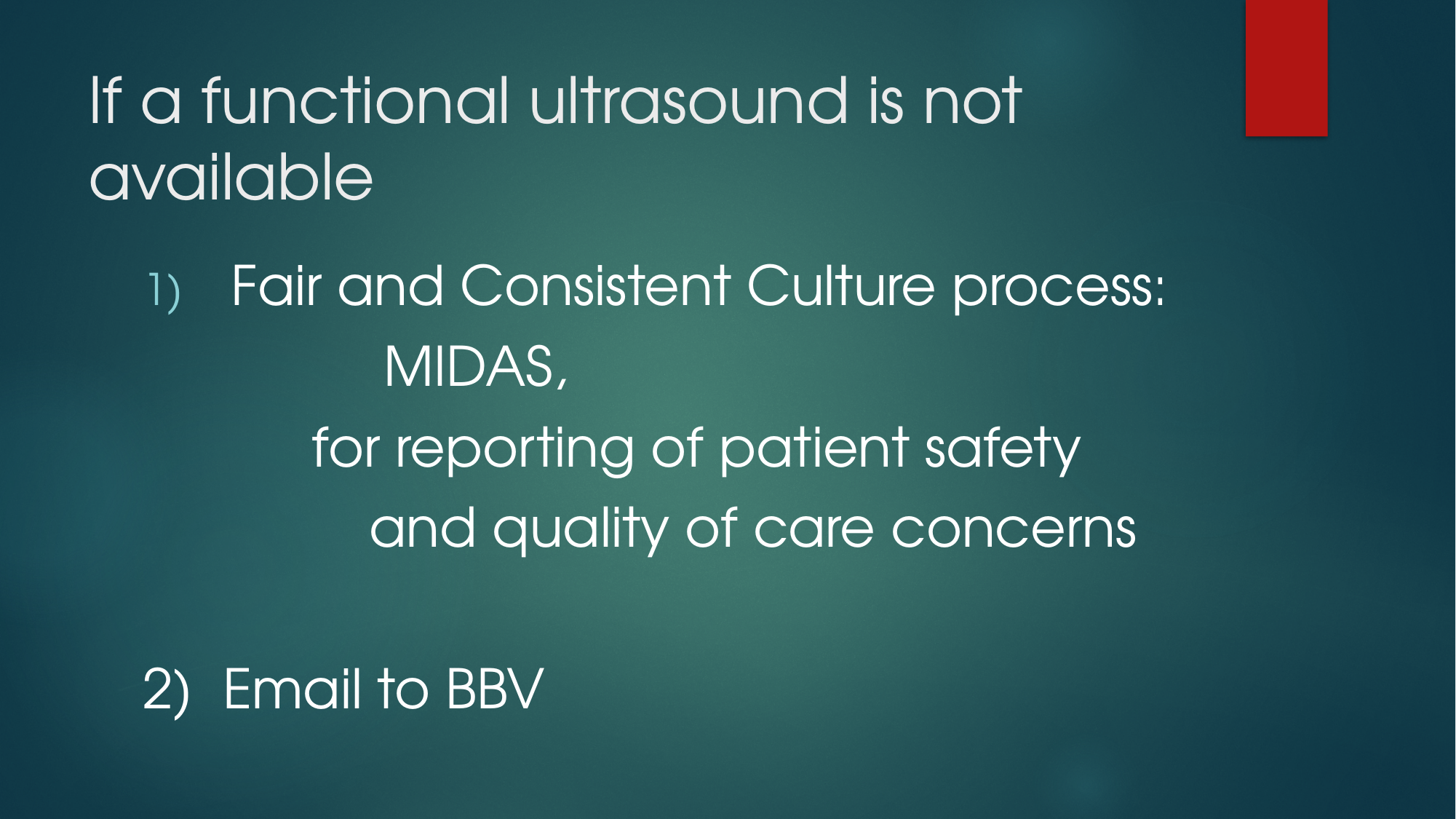

# If a functional ultrasound is not available
Fair and Consistent Culture process:
                MIDAS,
	    for reporting of patient safety
               and quality of care concerns

2)  Email to BBV